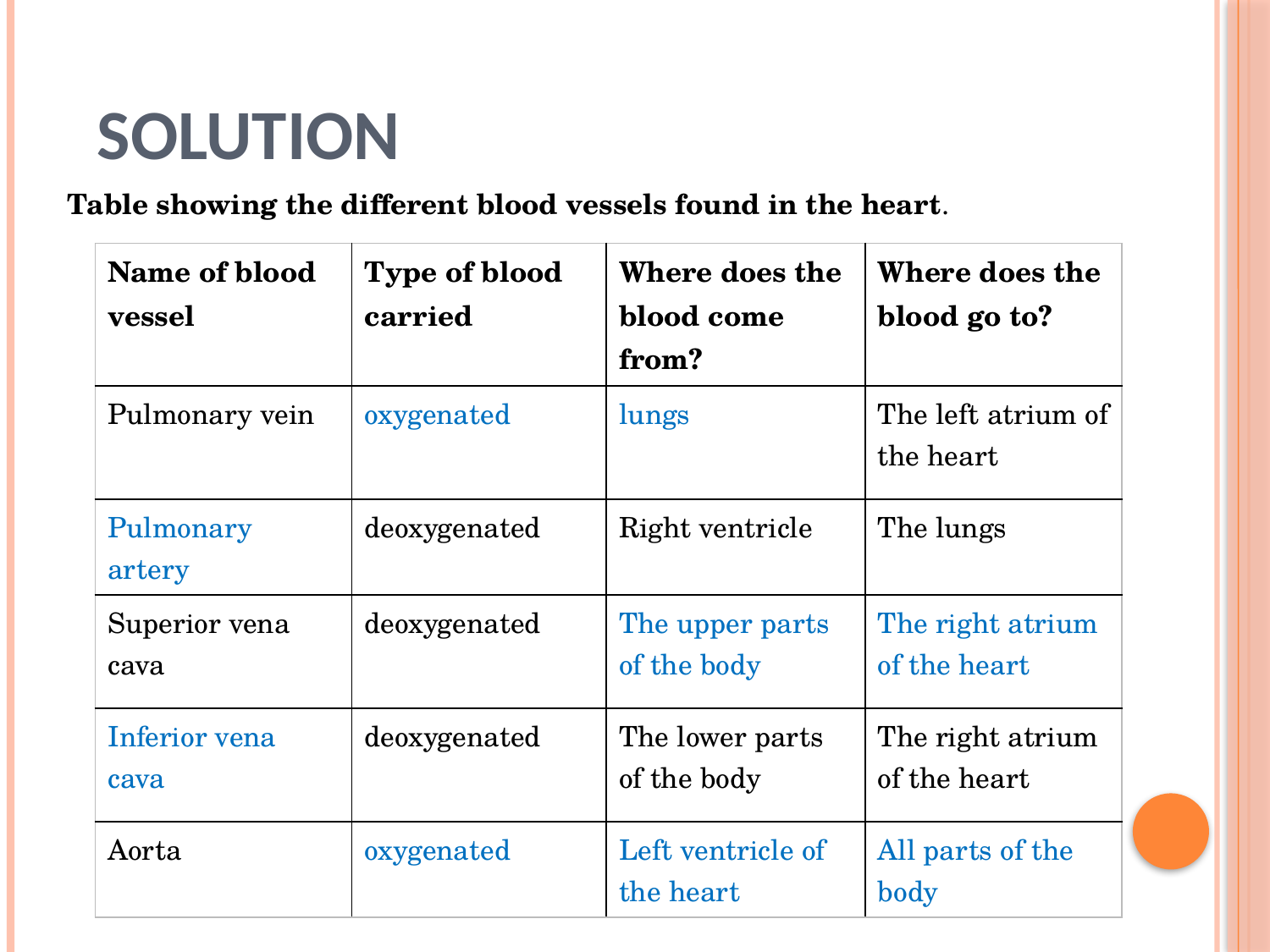

# Solution
Table showing the different blood vessels found in the heart.

| Name of blood vessel | Type of blood carried | Where does the blood come from? | Where does the blood go to? |
| --- | --- | --- | --- |
| Pulmonary vein | oxygenated | lungs | The left atrium of the heart |
| Pulmonary artery | deoxygenated | Right ventricle | The lungs |
| Superior vena cava | deoxygenated | The upper parts of the body | The right atrium of the heart |
| Inferior vena cava | deoxygenated | The lower parts of the body | The right atrium of the heart |
| Aorta | oxygenated | Left ventricle of the heart | All parts of the body |